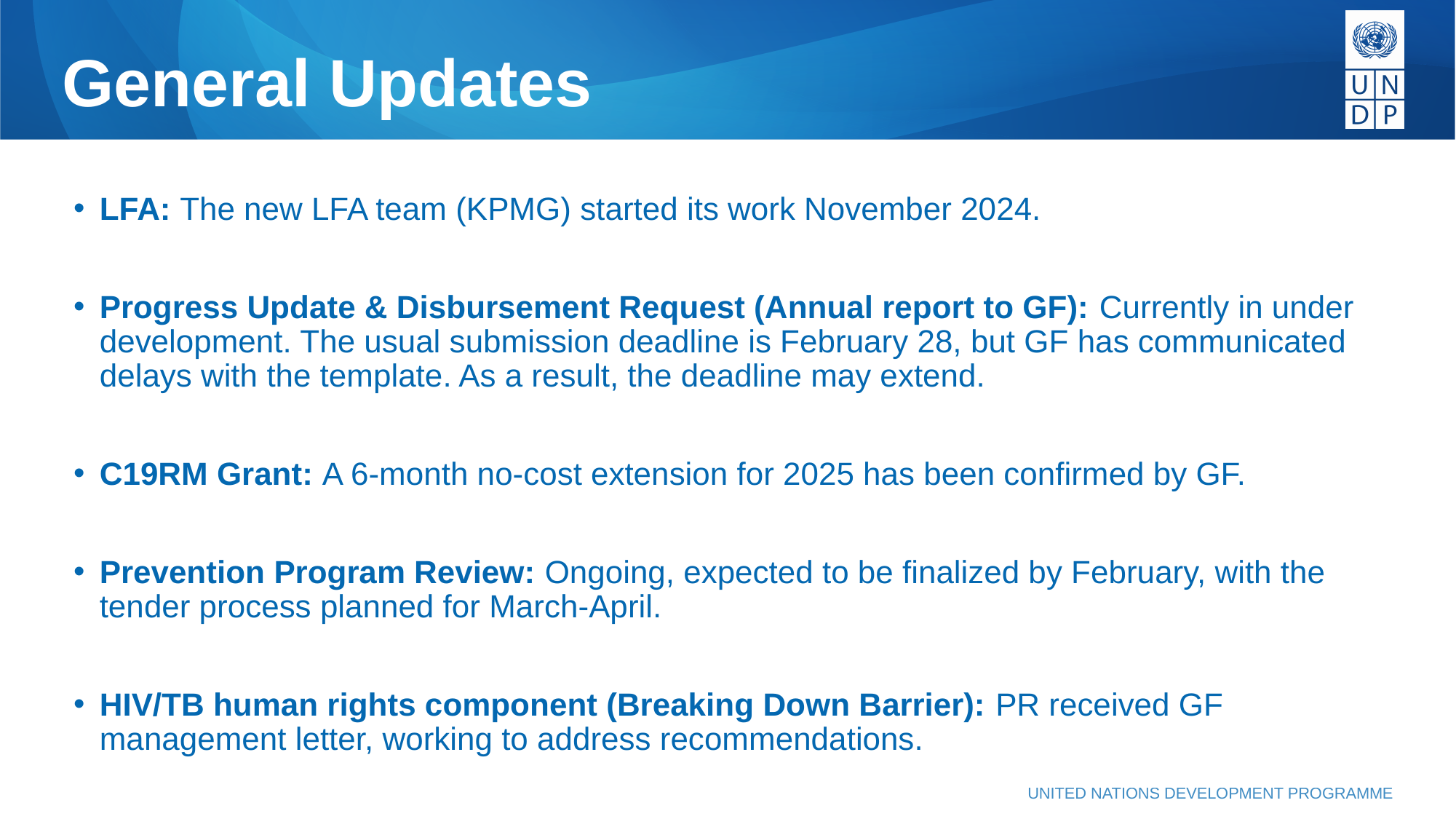

# General Updates
LFA: The new LFA team (KPMG) started its work November 2024.

Progress Update & Disbursement Request (Annual report to GF): Currently in under development. The usual submission deadline is February 28, but GF has communicated delays with the template. As a result, the deadline may extend.

C19RM Grant: A 6-month no-cost extension for 2025 has been confirmed by GF.

Prevention Program Review: Ongoing, expected to be finalized by February, with the tender process planned for March-April.

HIV/TB human rights component (Breaking Down Barrier): PR received GF management letter, working to address recommendations.